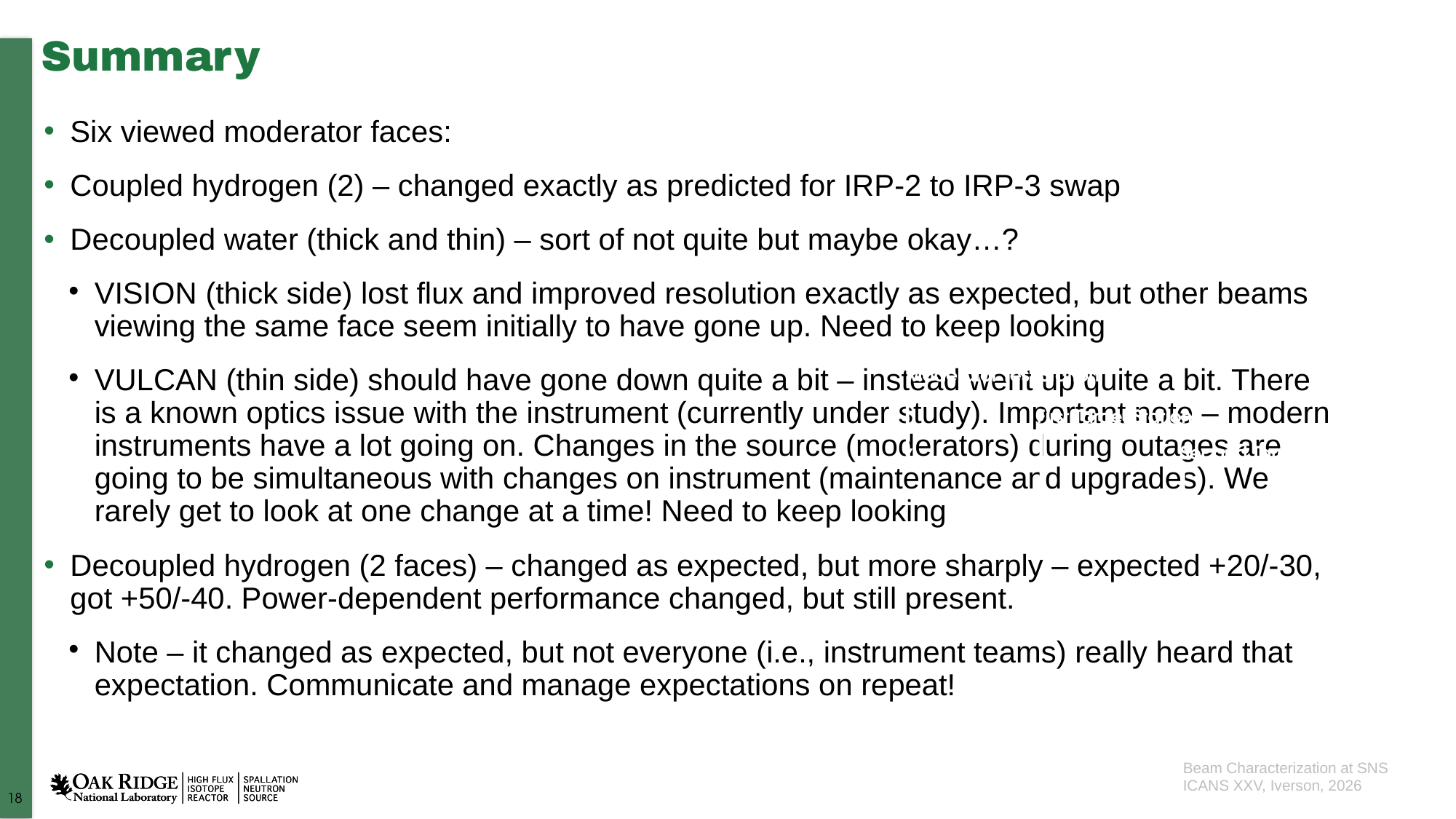

Summary
Six viewed moderator faces:
Coupled hydrogen (2) – changed exactly as predicted for IRP-2 to IRP-3 swap
Decoupled water (thick and thin) – sort of not quite but maybe okay…?
VISION (thick side) lost flux and improved resolution exactly as expected, but other beams viewing the same face seem initially to have gone up. Need to keep looking
VULCAN (thin side) should have gone down quite a bit – instead went up quite a bit. There is a known optics issue with the instrument (currently under study). Important note – modern instruments have a lot going on. Changes in the source (moderators) during outages are going to be simultaneous with changes on instrument (maintenance and upgrades). We rarely get to look at one change at a time! Need to keep looking
Decoupled hydrogen (2 faces) – changed as expected, but more sharply – expected +20/-30, got +50/-40. Power-dependent performance changed, but still present.
Note – it changed as expected, but not everyone (i.e., instrument teams) really heard that expectation. Communicate and manage expectations on repeat!
Moderator Test Station

First Target Station

Second Target Station